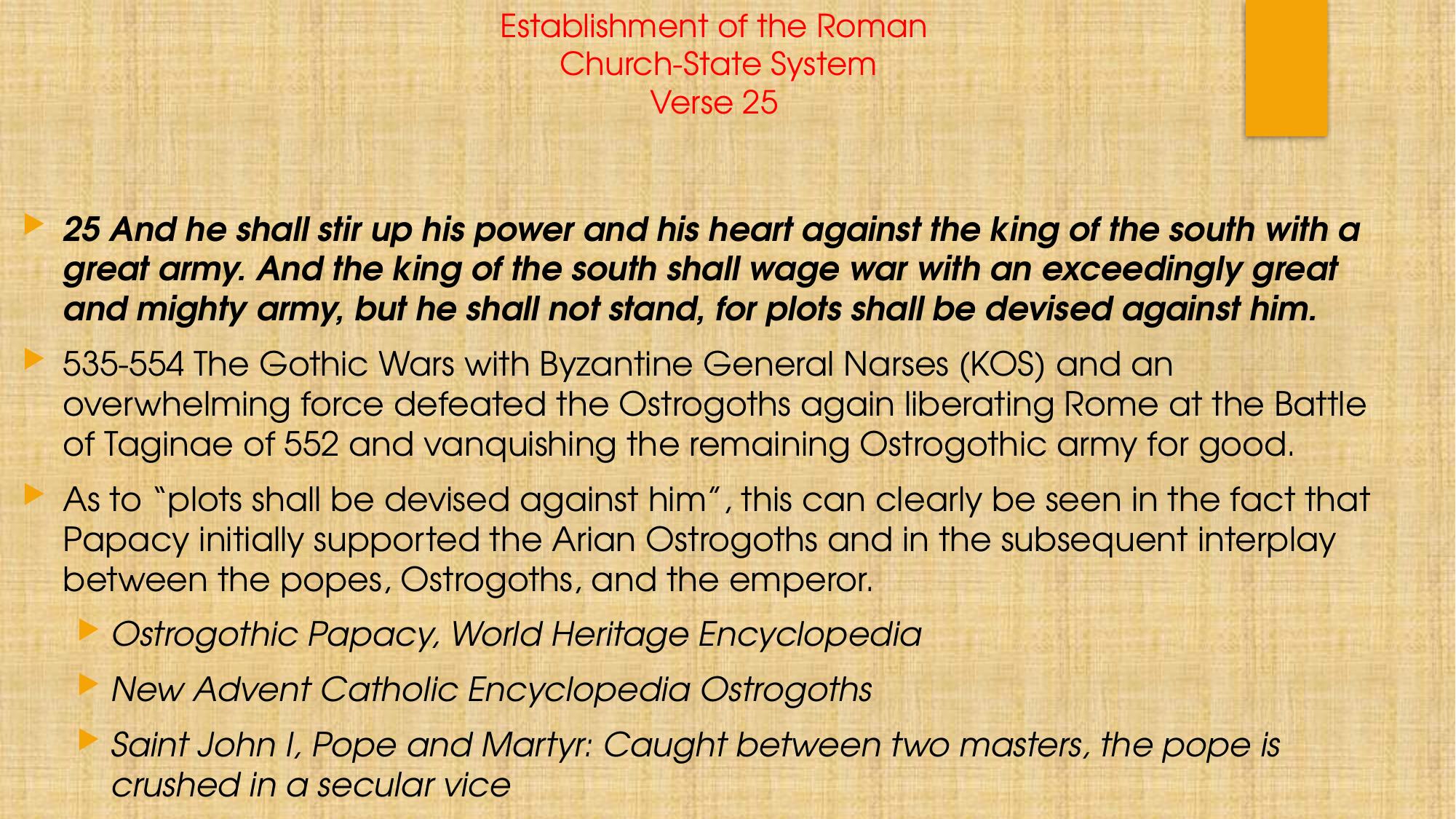

# Establishment of the Roman Church-State System Verse 25
25 And he shall stir up his power and his heart against the king of the south with a great army. And the king of the south shall wage war with an exceedingly great and mighty army, but he shall not stand, for plots shall be devised against him.
535-554 The Gothic Wars with Byzantine General Narses (KOS) and an overwhelming force defeated the Ostrogoths again liberating Rome at the Battle of Taginae of 552 and vanquishing the remaining Ostrogothic army for good.
As to “plots shall be devised against him”, this can clearly be seen in the fact that Papacy initially supported the Arian Ostrogoths and in the subsequent interplay between the popes, Ostrogoths, and the emperor.
Ostrogothic Papacy, World Heritage Encyclopedia
New Advent Catholic Encyclopedia Ostrogoths
Saint John I, Pope and Martyr: Caught between two masters, the pope is crushed in a secular vice